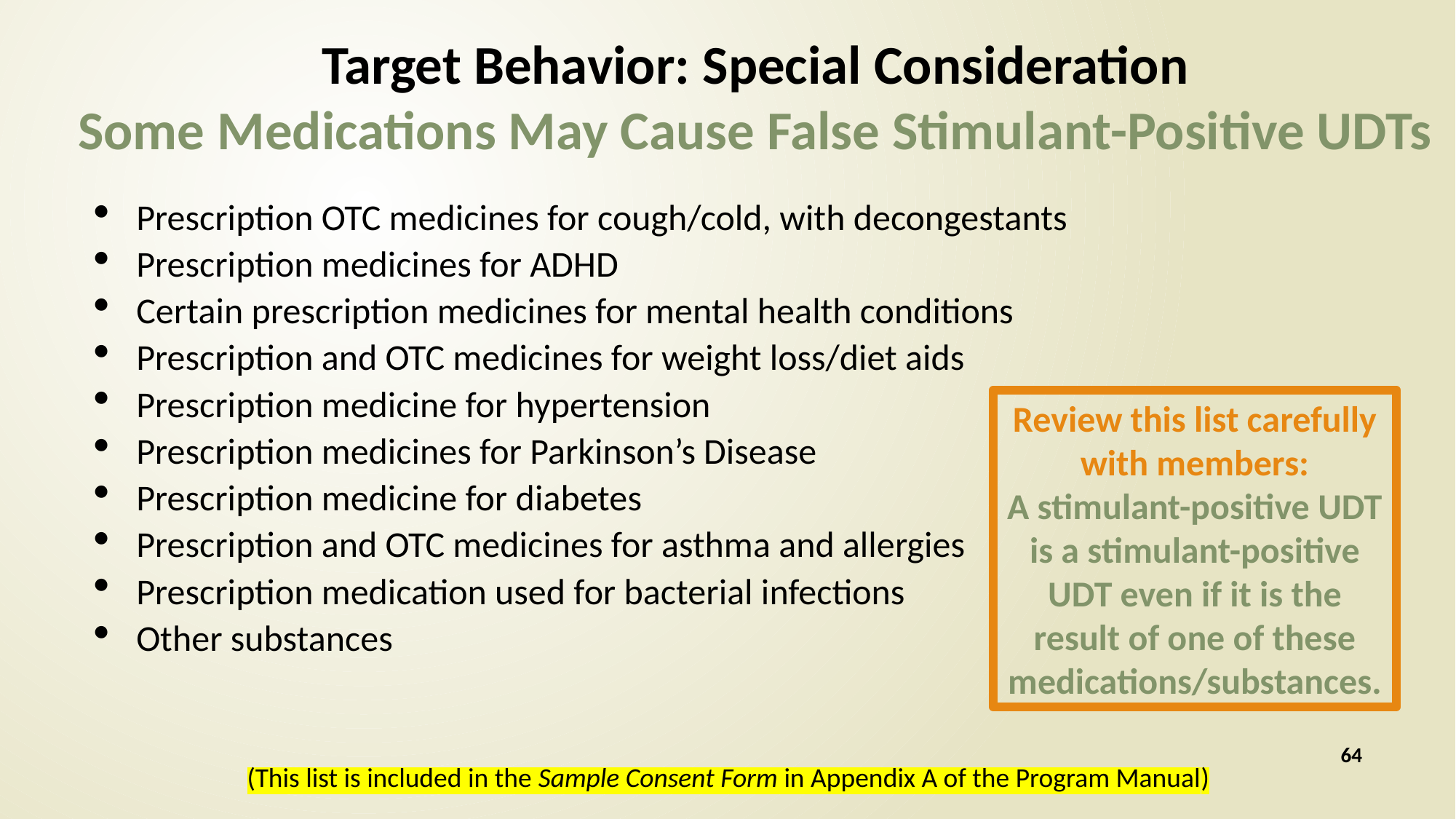

Target Behavior: Special Consideration
Some Medications May Cause False Stimulant-Positive UDTs
Prescription OTC medicines for cough/cold, with decongestants
Prescription medicines for ADHD
Certain prescription medicines for mental health conditions
Prescription and OTC medicines for weight loss/diet aids
Prescription medicine for hypertension
Prescription medicines for Parkinson’s Disease
Prescription medicine for diabetes
Prescription and OTC medicines for asthma and allergies
Prescription medication used for bacterial infections
Other substances
Review this list carefully with members:
A stimulant-positive UDT is a stimulant-positive UDT even if it is the result of one of these medications/substances.
64
(This list is included in the Sample Consent Form in Appendix A of the Program Manual)